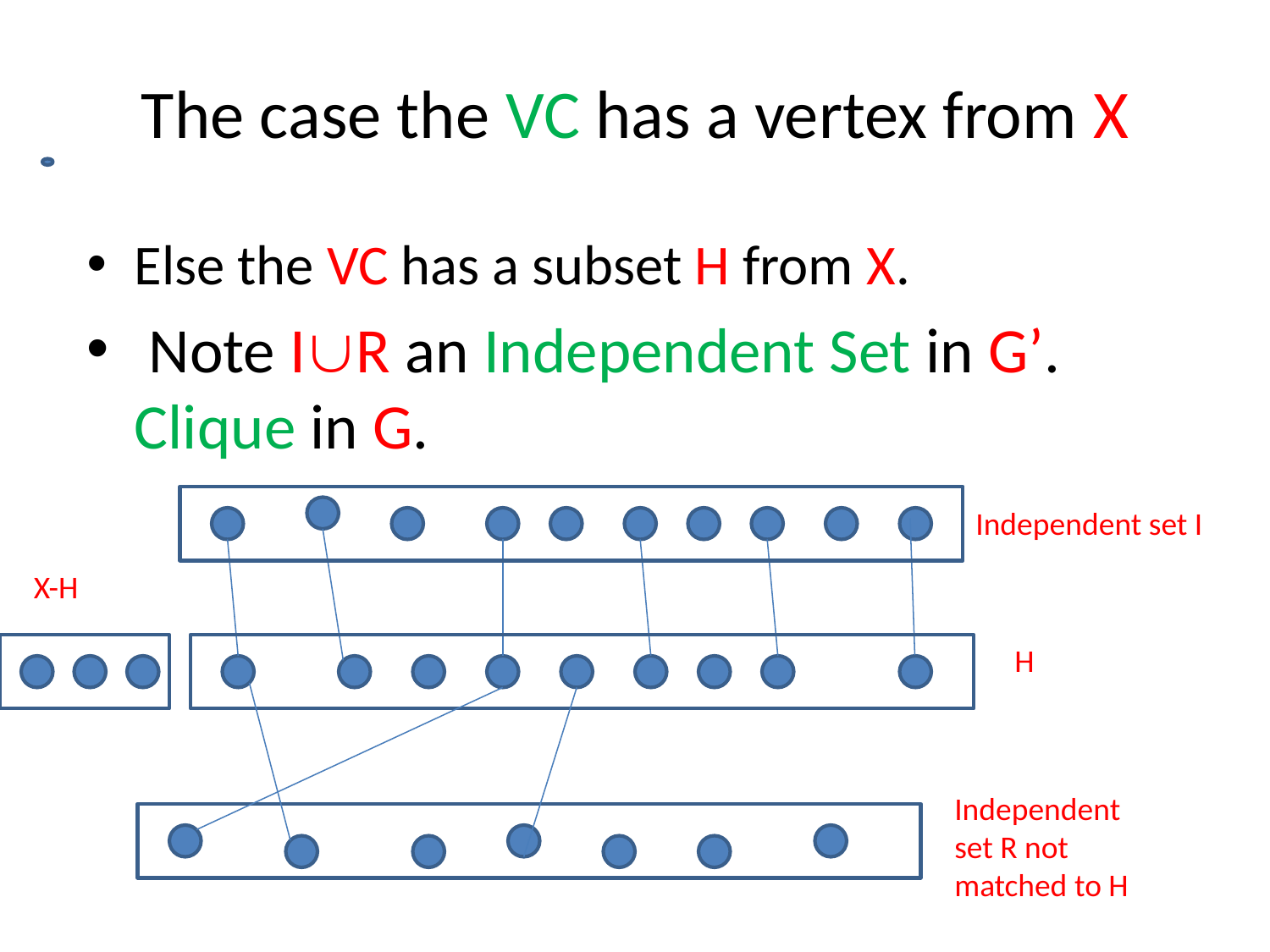

# The case the VC has a vertex from X

Else the VC has a subset H from X.
 Note I∪R an Independent Set in G’. Clique in G.

Independent set I

X-H

 H

Independent set R not matched to H